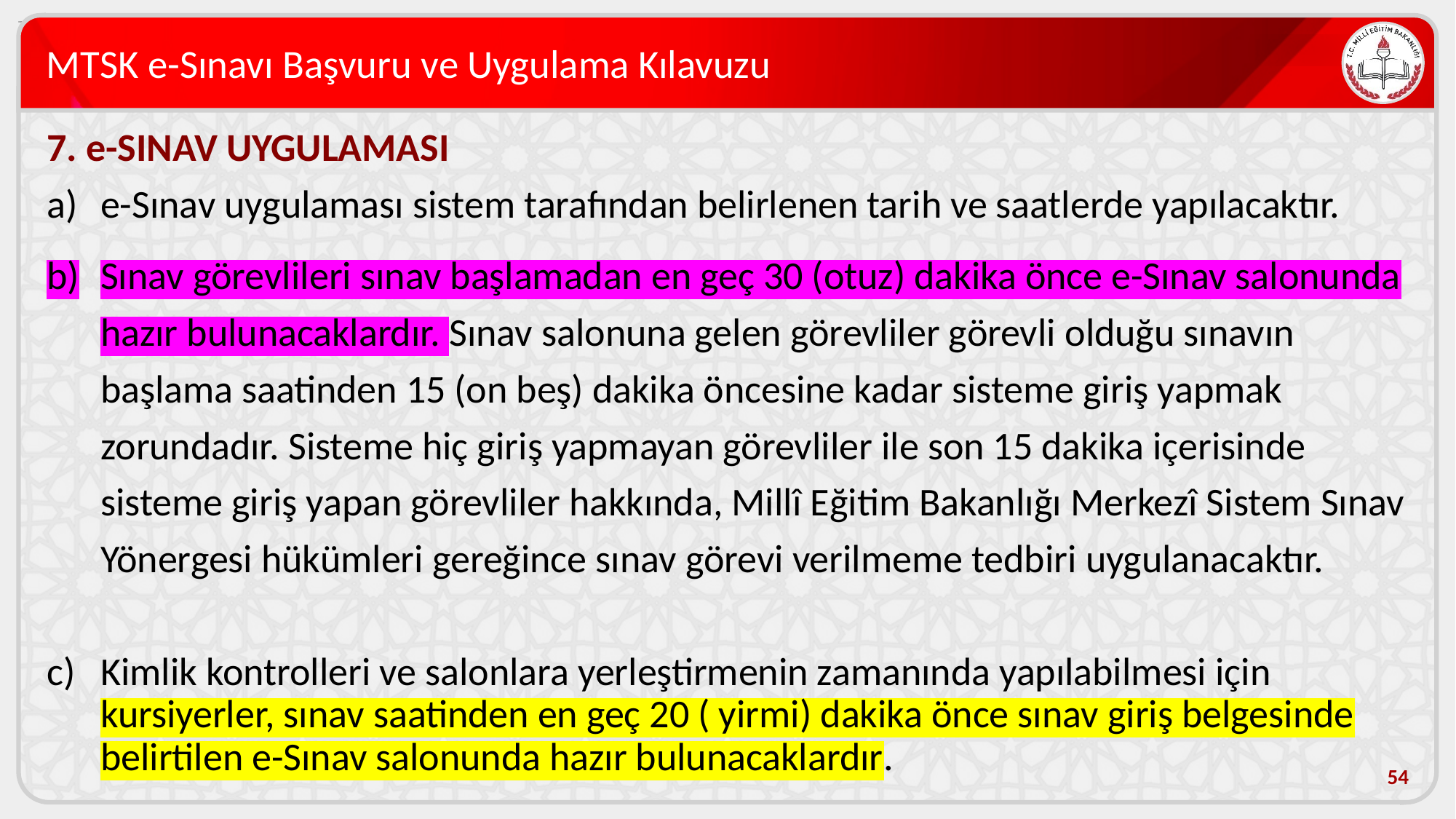

MTSK e-Sınavı Başvuru ve Uygulama Kılavuzu
7. e-SINAV UYGULAMASI
e-Sınav uygulaması sistem tarafından belirlenen tarih ve saatlerde yapılacaktır.
Sınav görevlileri sınav başlamadan en geç 30 (otuz) dakika önce e-Sınav salonunda hazır bulunacaklardır. Sınav salonuna gelen görevliler görevli olduğu sınavın başlama saatinden 15 (on beş) dakika öncesine kadar sisteme giriş yapmak zorundadır. Sisteme hiç giriş yapmayan görevliler ile son 15 dakika içerisinde sisteme giriş yapan görevliler hakkında, Millî Eğitim Bakanlığı Merkezî Sistem Sınav Yönergesi hükümleri gereğince sınav görevi verilmeme tedbiri uygulanacaktır.

Kimlik kontrolleri ve salonlara yerleştirmenin zamanında yapılabilmesi için kursiyerler, sınav saatinden en geç 20 ( yirmi) dakika önce sınav giriş belgesinde belirtilen e-Sınav salonunda hazır bulunacaklardır.
54